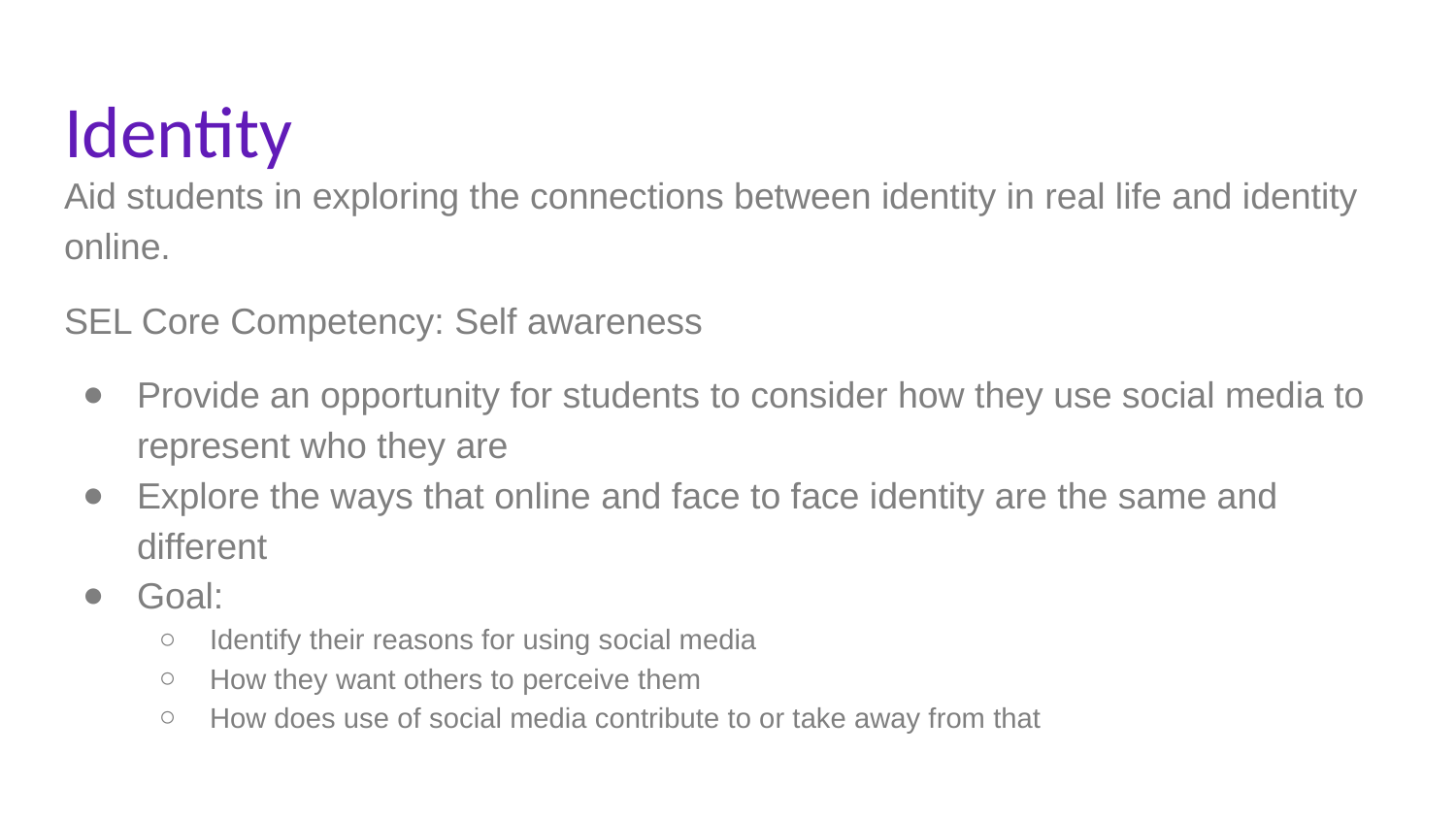

# Identity
Aid students in exploring the connections between identity in real life and identity online.
SEL Core Competency: Self awareness
Provide an opportunity for students to consider how they use social media to represent who they are
Explore the ways that online and face to face identity are the same and different
Goal:
Identify their reasons for using social media
How they want others to perceive them
How does use of social media contribute to or take away from that